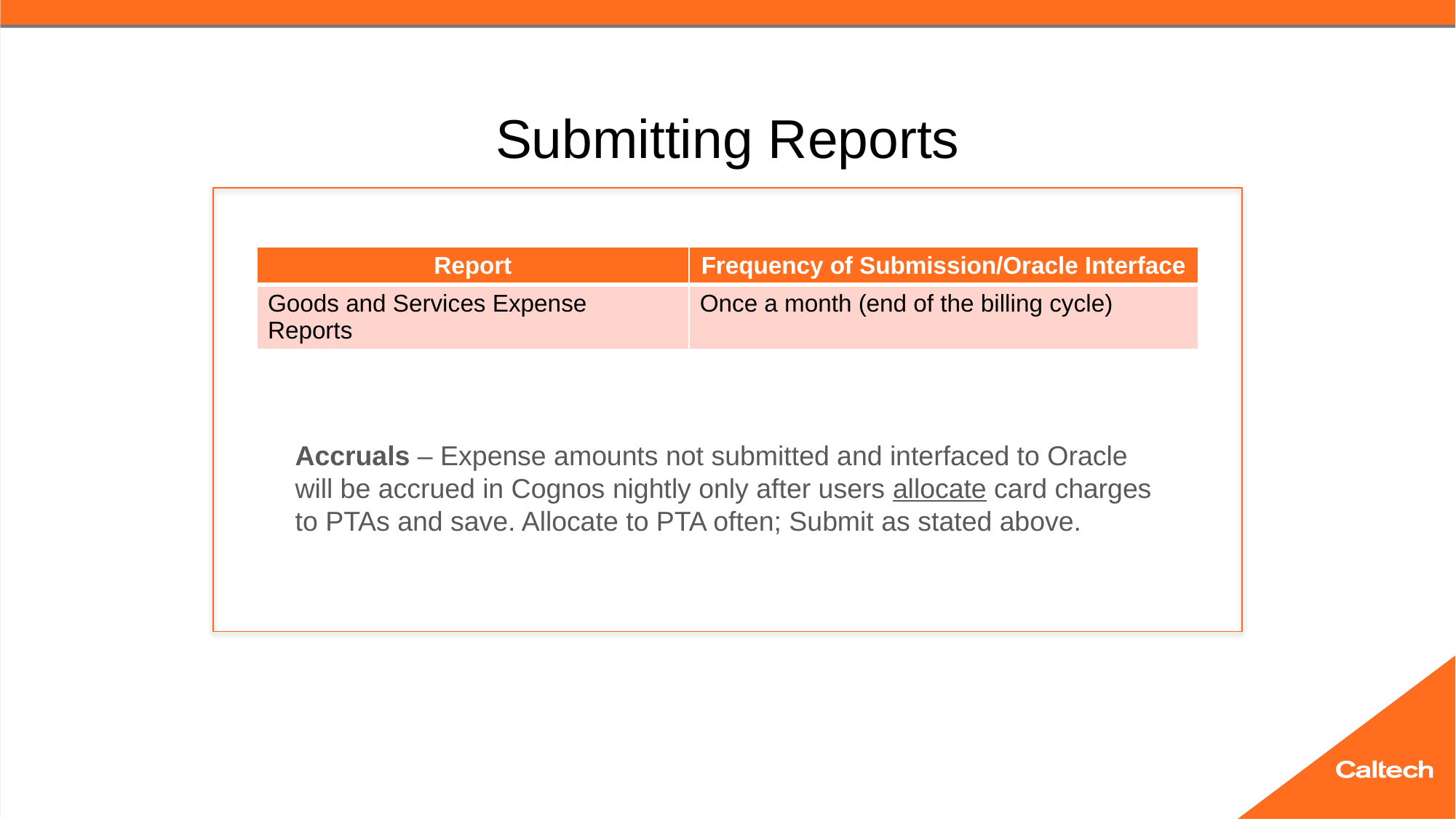

# Submitting Reports

| Report | Frequency of Submission/Oracle Interface |
| --- | --- |
| Goods and Services Expense Reports | Once a month (end of the billing cycle) |
Accruals – Expense amounts not submitted and interfaced to Oracle will be accrued in Cognos nightly only after users allocate card charges to PTAs and save. Allocate to PTA often; Submit as stated above.